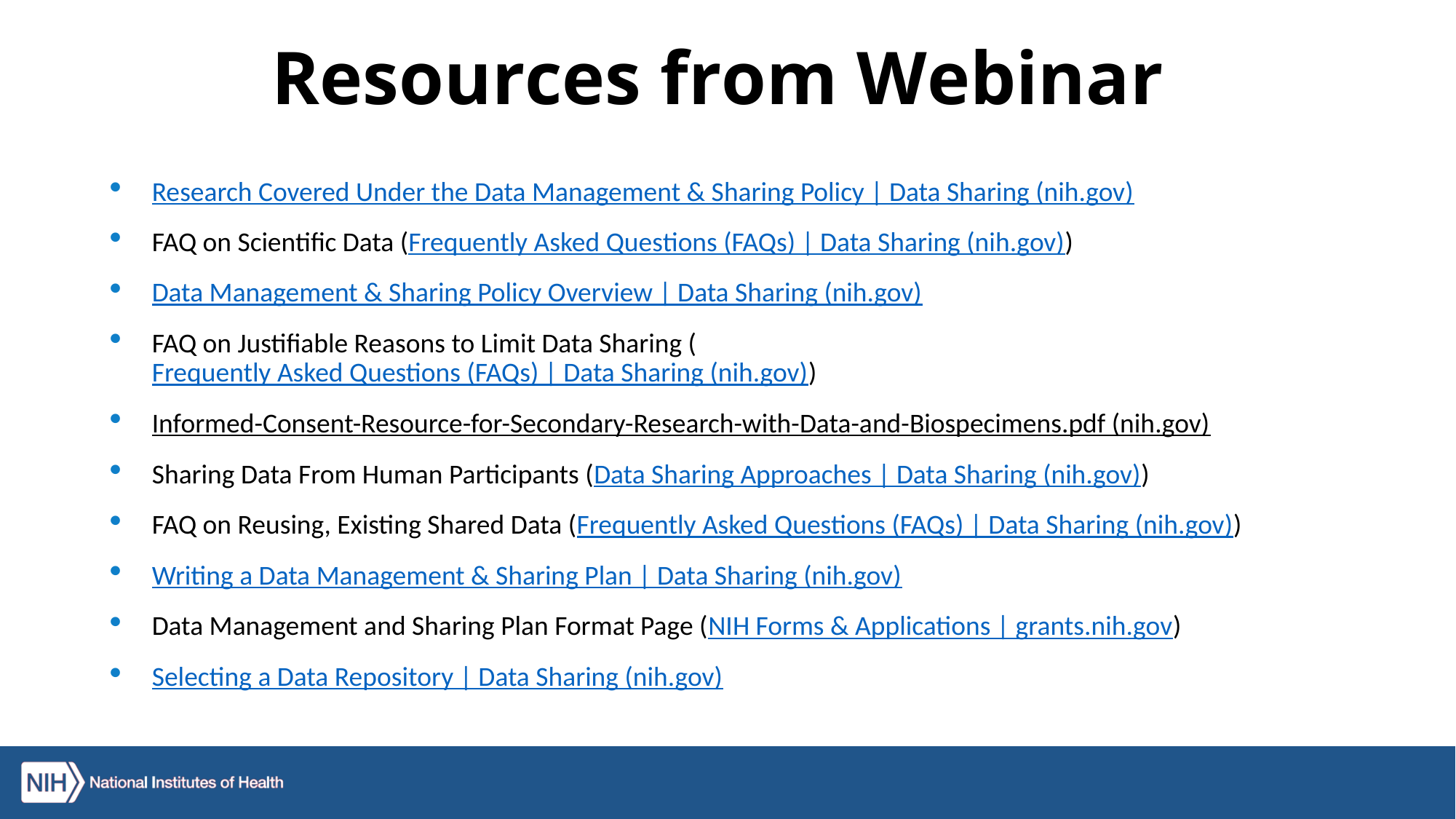

# Resources from Webinar
Research Covered Under the Data Management & Sharing Policy | Data Sharing (nih.gov)
FAQ on Scientific Data (Frequently Asked Questions (FAQs) | Data Sharing (nih.gov))
Data Management & Sharing Policy Overview | Data Sharing (nih.gov)
FAQ on Justifiable Reasons to Limit Data Sharing (Frequently Asked Questions (FAQs) | Data Sharing (nih.gov))
Informed-Consent-Resource-for-Secondary-Research-with-Data-and-Biospecimens.pdf (nih.gov)
Sharing Data From Human Participants (Data Sharing Approaches | Data Sharing (nih.gov))
FAQ on Reusing, Existing Shared Data (Frequently Asked Questions (FAQs) | Data Sharing (nih.gov))
Writing a Data Management & Sharing Plan | Data Sharing (nih.gov)
Data Management and Sharing Plan Format Page (NIH Forms & Applications | grants.nih.gov)
Selecting a Data Repository | Data Sharing (nih.gov)